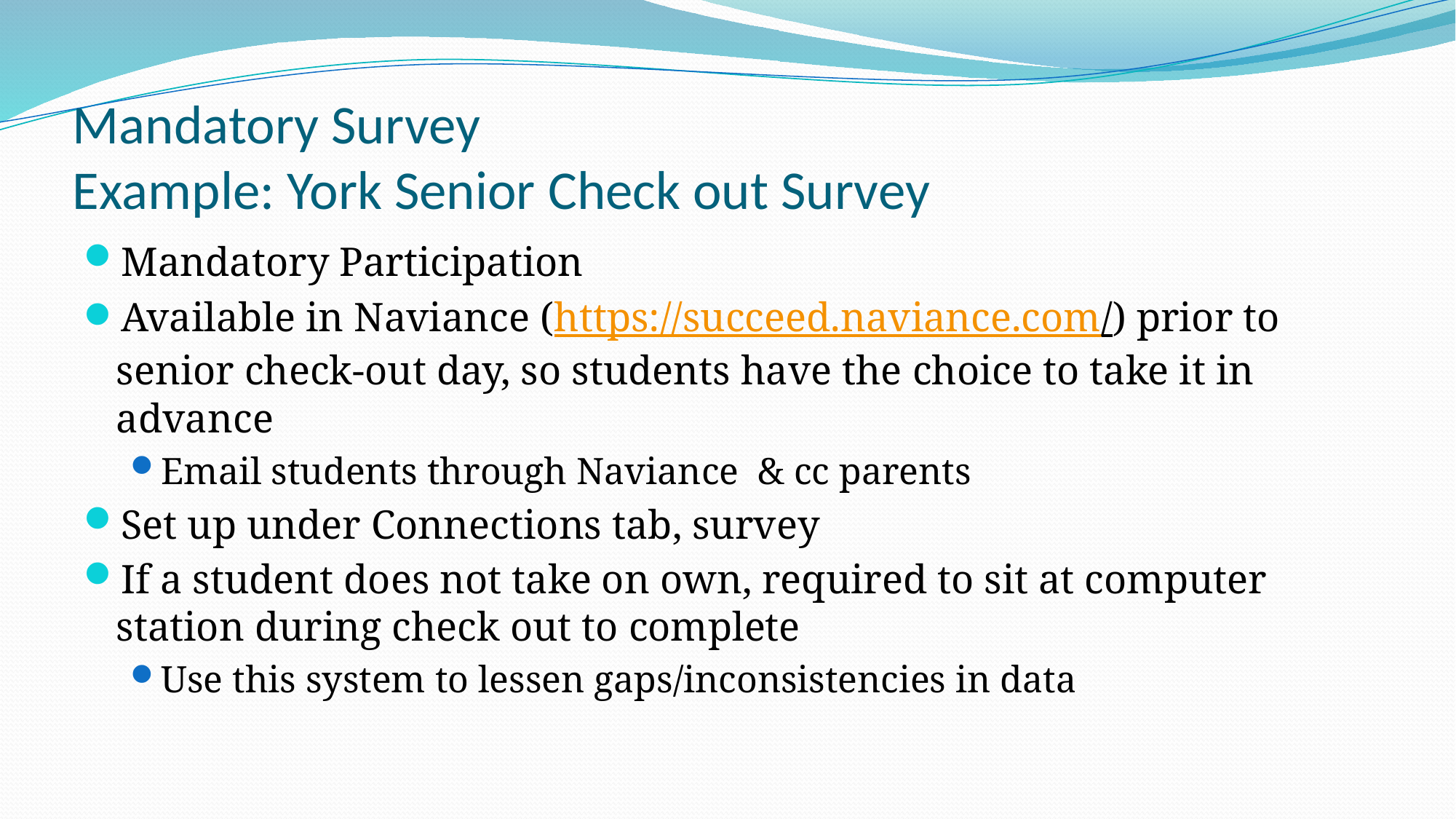

# Mandatory Survey Example: York Senior Check out Survey
Mandatory Participation
Available in Naviance (https://succeed.naviance.com/) prior to senior check-out day, so students have the choice to take it in advance
Email students through Naviance  & cc parents
Set up under Connections tab, survey
If a student does not take on own, required to sit at computer station during check out to complete
Use this system to lessen gaps/inconsistencies in data